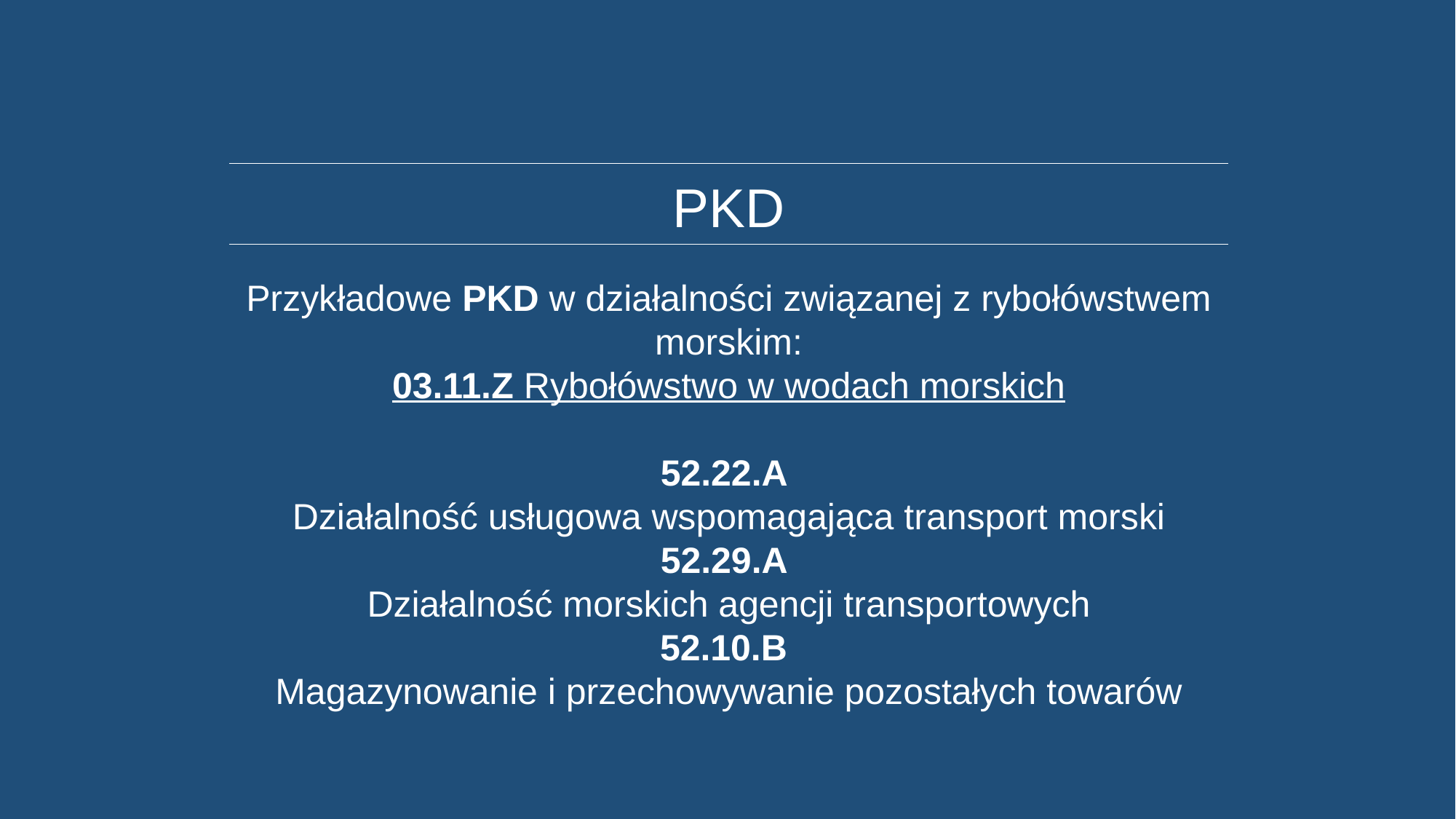

PKD
Przykładowe PKD w działalności związanej z rybołówstwem morskim:
03.11.Z Rybołówstwo w wodach morskich

52.22.A
Działalność usługowa wspomagająca transport morski
52.29.A
Działalność morskich agencji transportowych
52.10.B
Magazynowanie i przechowywanie pozostałych towarów